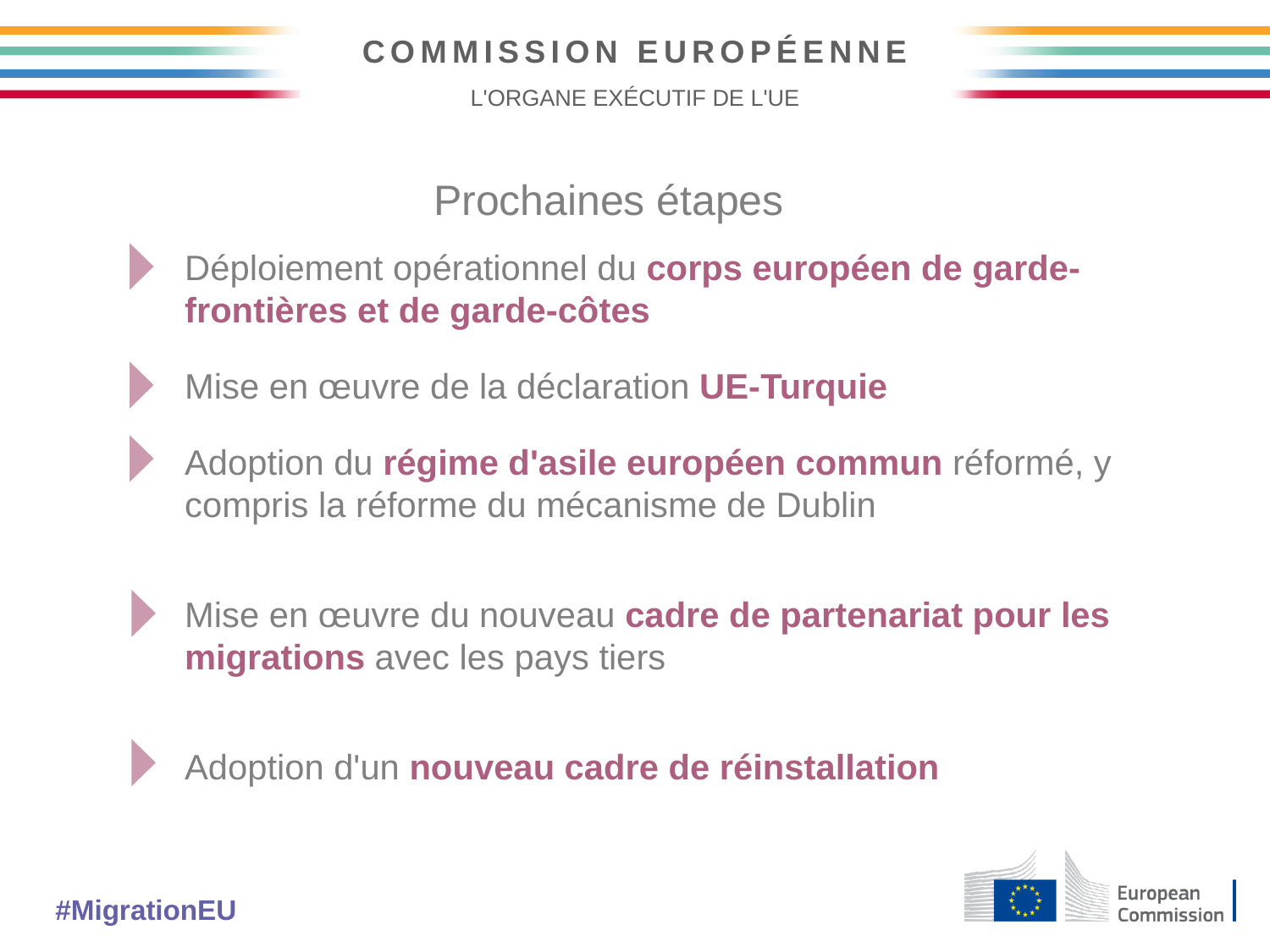

Prochaines étapes
Déploiement opérationnel du corps européen de garde-frontières et de garde-côtes

Mise en œuvre de la déclaration UE-Turquie

Adoption du régime d'asile européen commun réformé, y compris la réforme du mécanisme de Dublin

Mise en œuvre du nouveau cadre de partenariat pour les migrations avec les pays tiers

Adoption d'un nouveau cadre de réinstallation